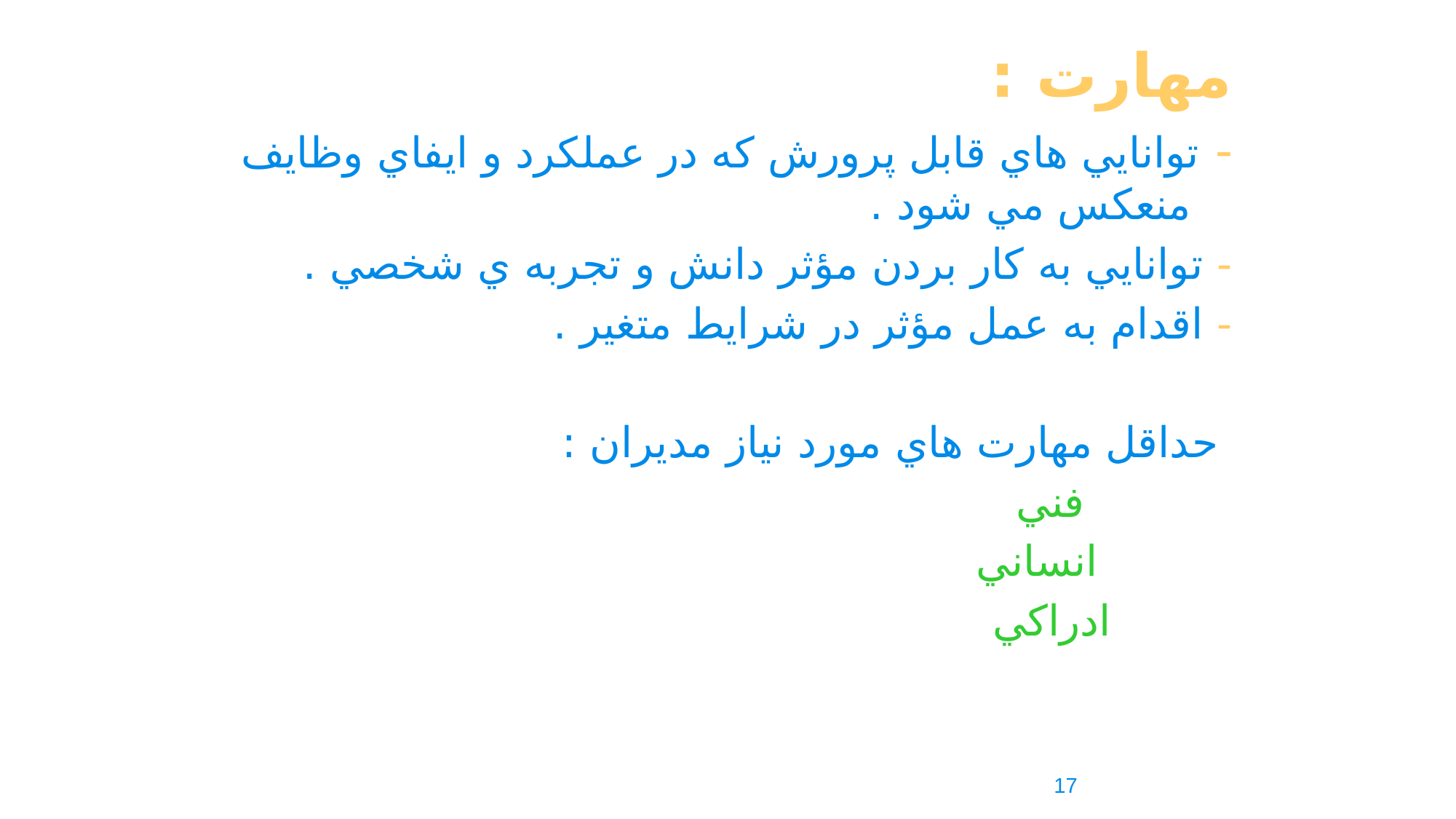

مهارت :
- توانايي هاي قابل پرورش كه در عملكرد و ايفاي وظايف منعكس مي شود .
- توانايي به كار بردن مؤثر دانش و تجربه ي شخصي .
- اقدام به عمل مؤثر در شرايط متغير .

 حداقل مهارت هاي مورد نياز مديران :
           فني
          انساني
         ادراكي
17